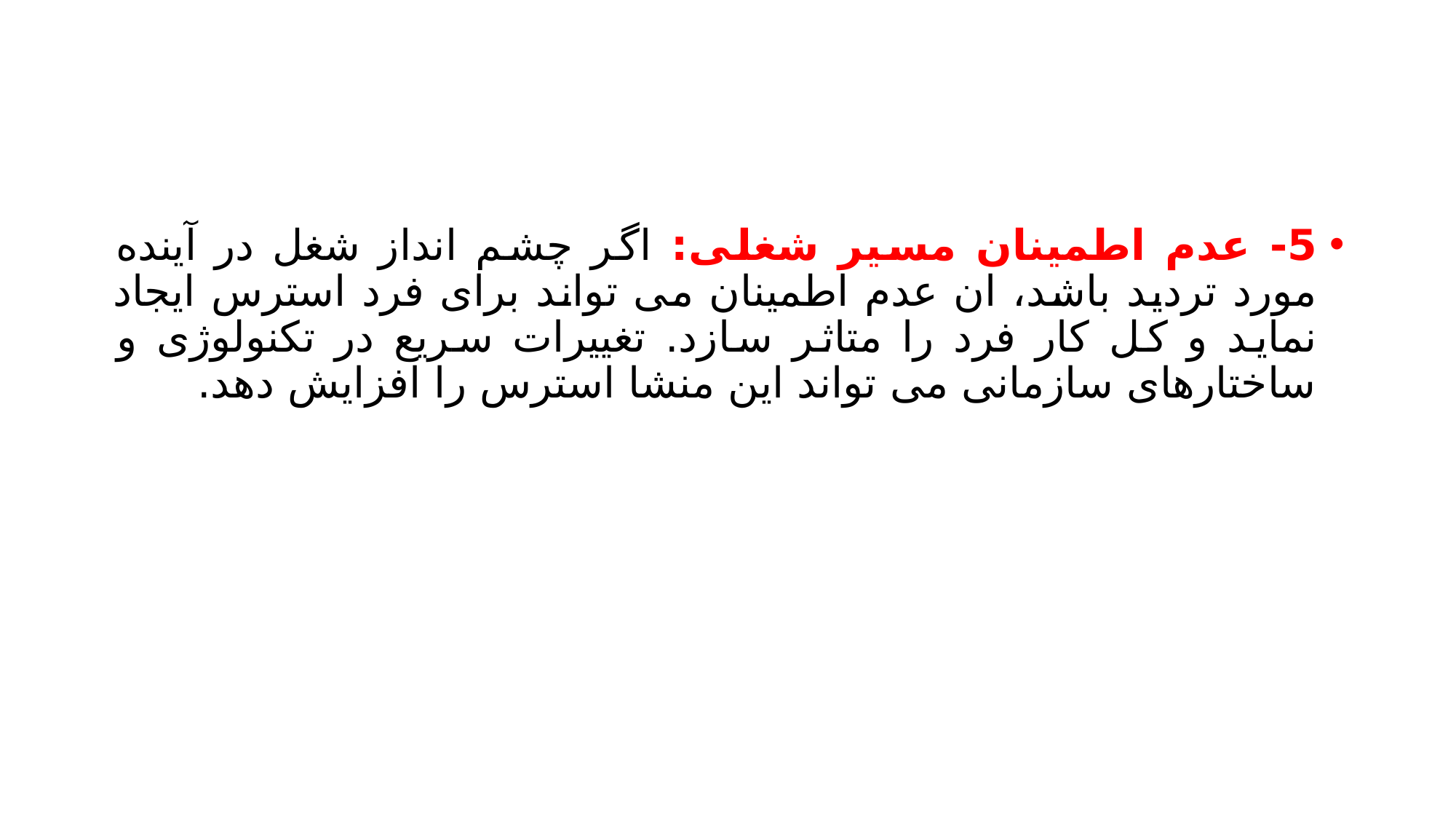

#
5- عدم اطمینان مسیر شغلی: اگر چشم انداز شغل در آینده مورد تردید باشد، ان عدم اطمینان می تواند برای فرد استرس ایجاد نماید و کل کار فرد را متاثر سازد. تغییرات سریع در تکنولوژی و ساختارهای سازمانی می تواند این منشا استرس را افزایش دهد.